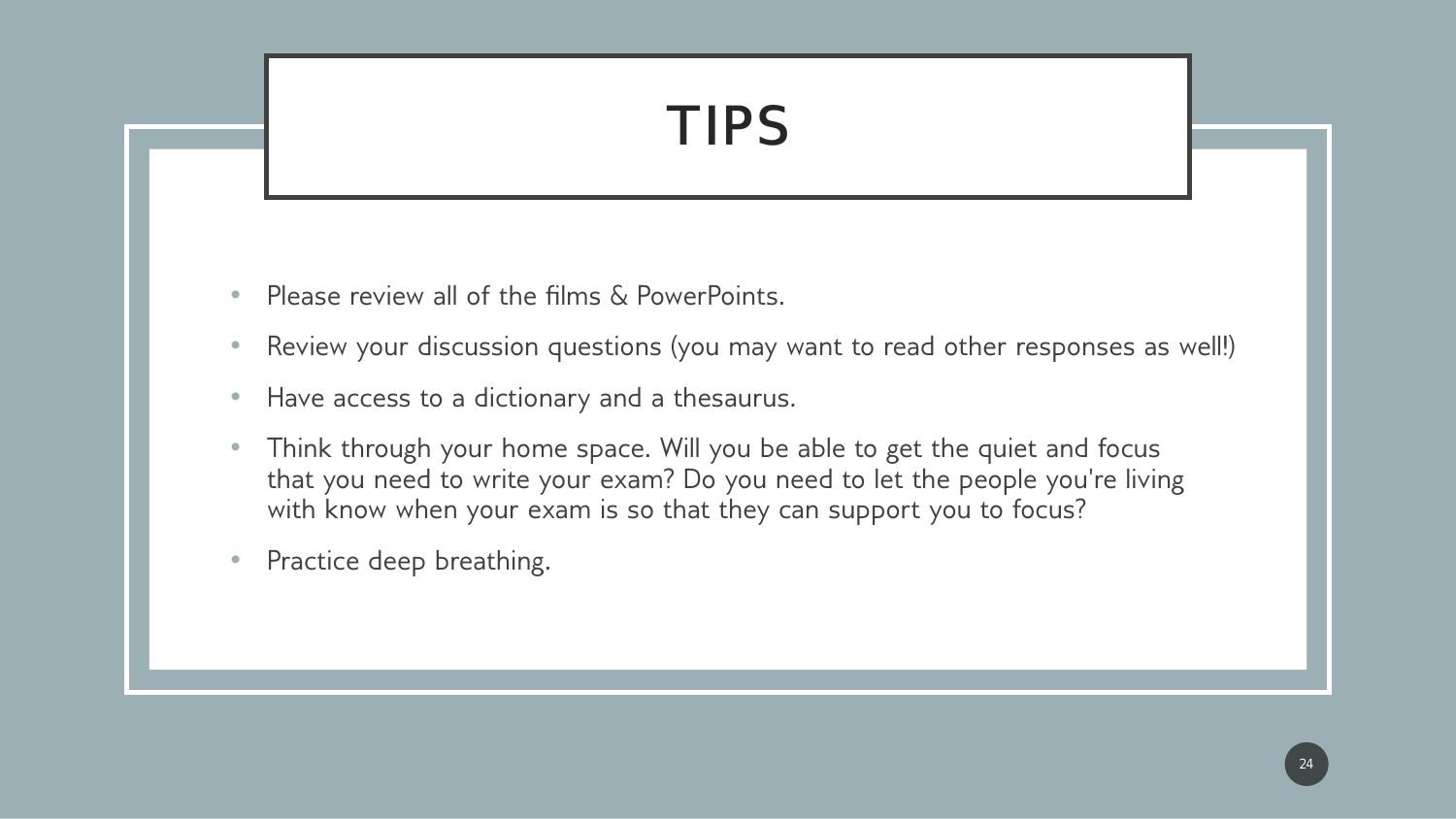

# tips

Please review all of the films & PowerPoints.
Review your discussion questions (you may want to read other responses as well!)
Have access to a dictionary and a thesaurus.
Think through your home space. Will you be able to get the quiet and focus that you need to write your exam? Do you need to let the people you're living with know when your exam is so that they can support you to focus?
Practice deep breathing.

24